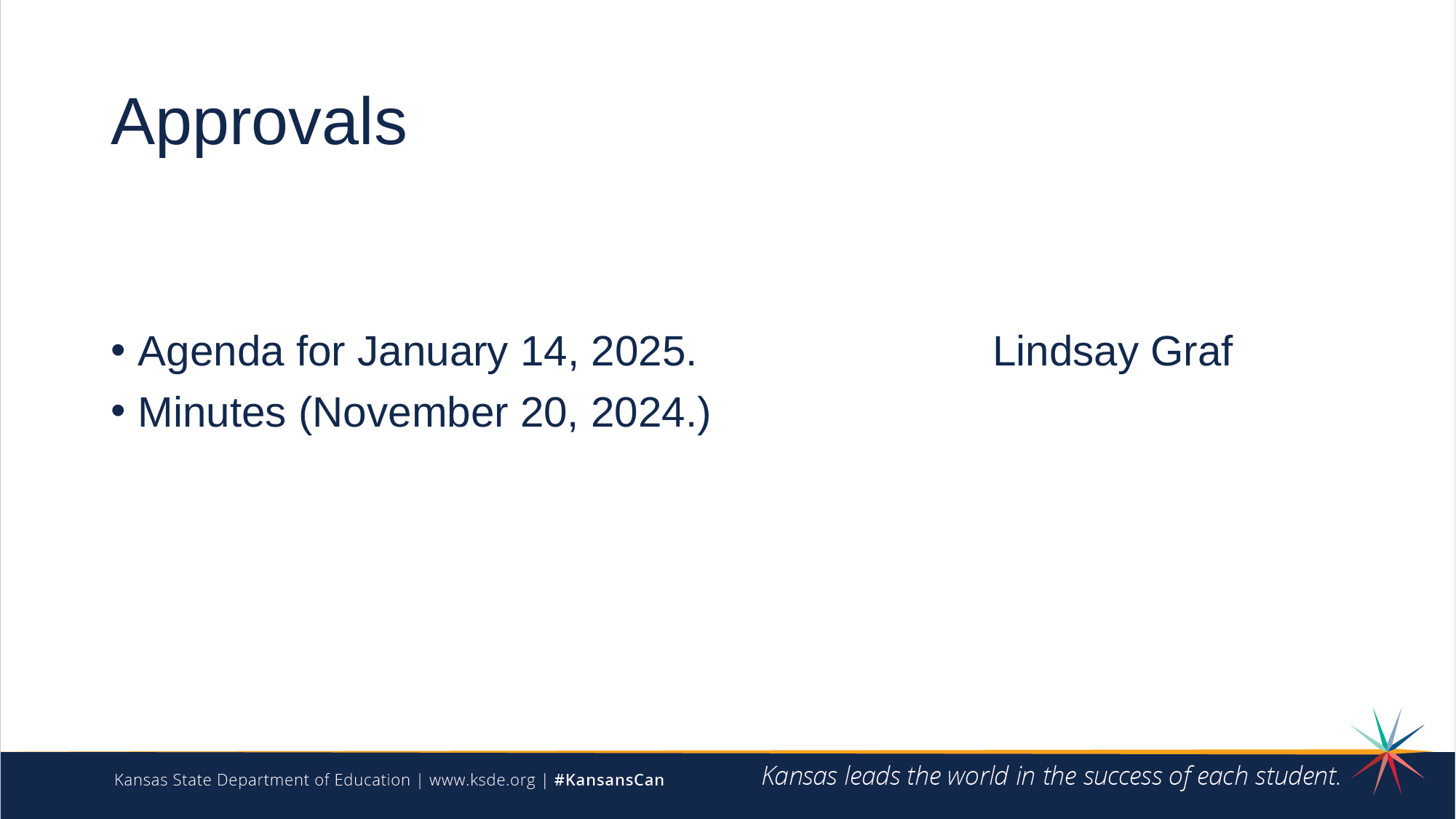

# Approvals

Agenda for January 14, 2025.                         Lindsay Graf
Minutes (November 20, 2024.)